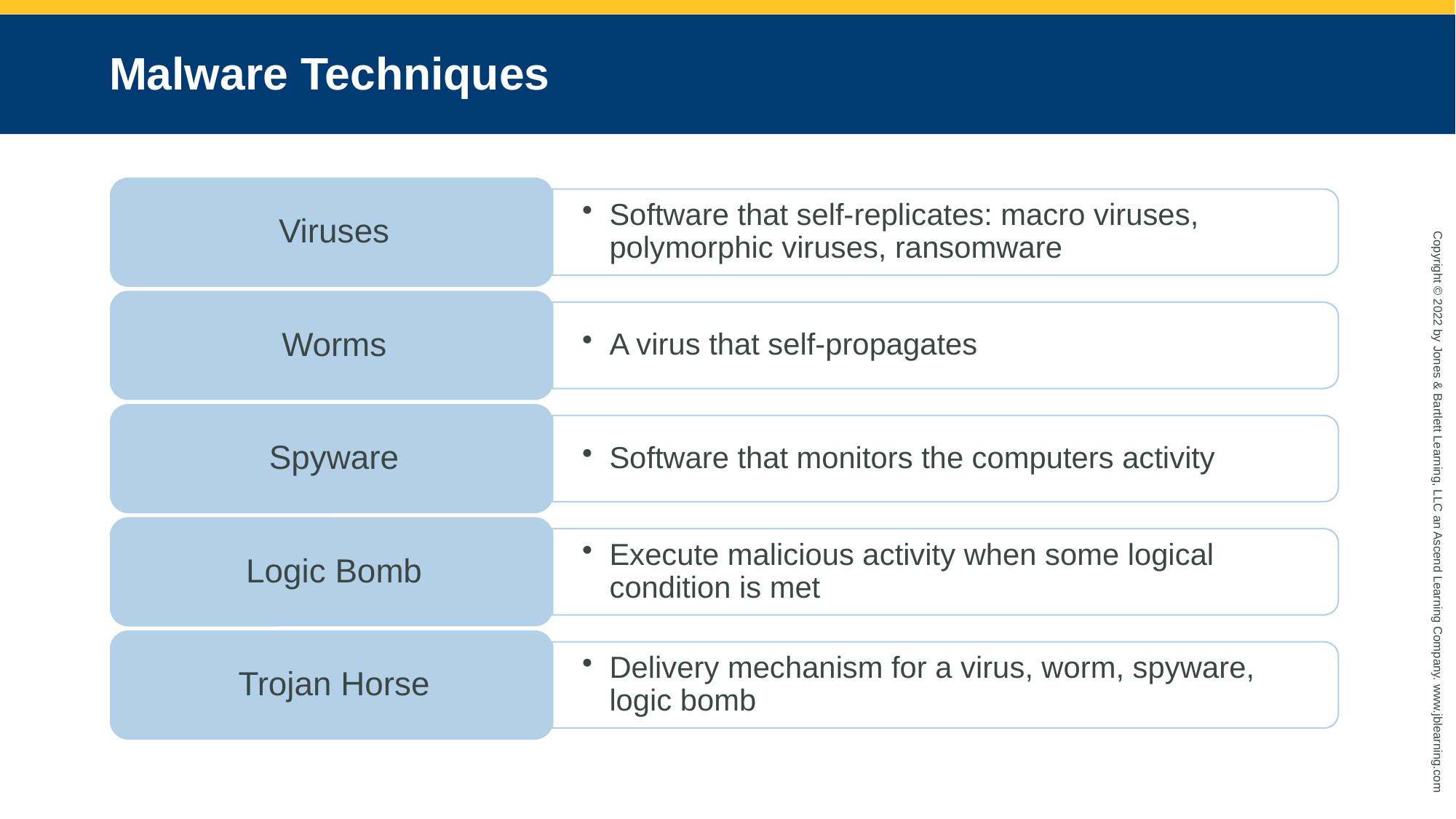

# Malware Techniques
Software that self-replicates: macro viruses, polymorphic viruses, ransomware
Viruses
A virus that self-propagates
Worms
Software that monitors the computers activity
Spyware
Execute malicious activity when some logical condition is met
Logic Bomb
Delivery mechanism for a virus, worm, spyware, logic bomb
Trojan Horse